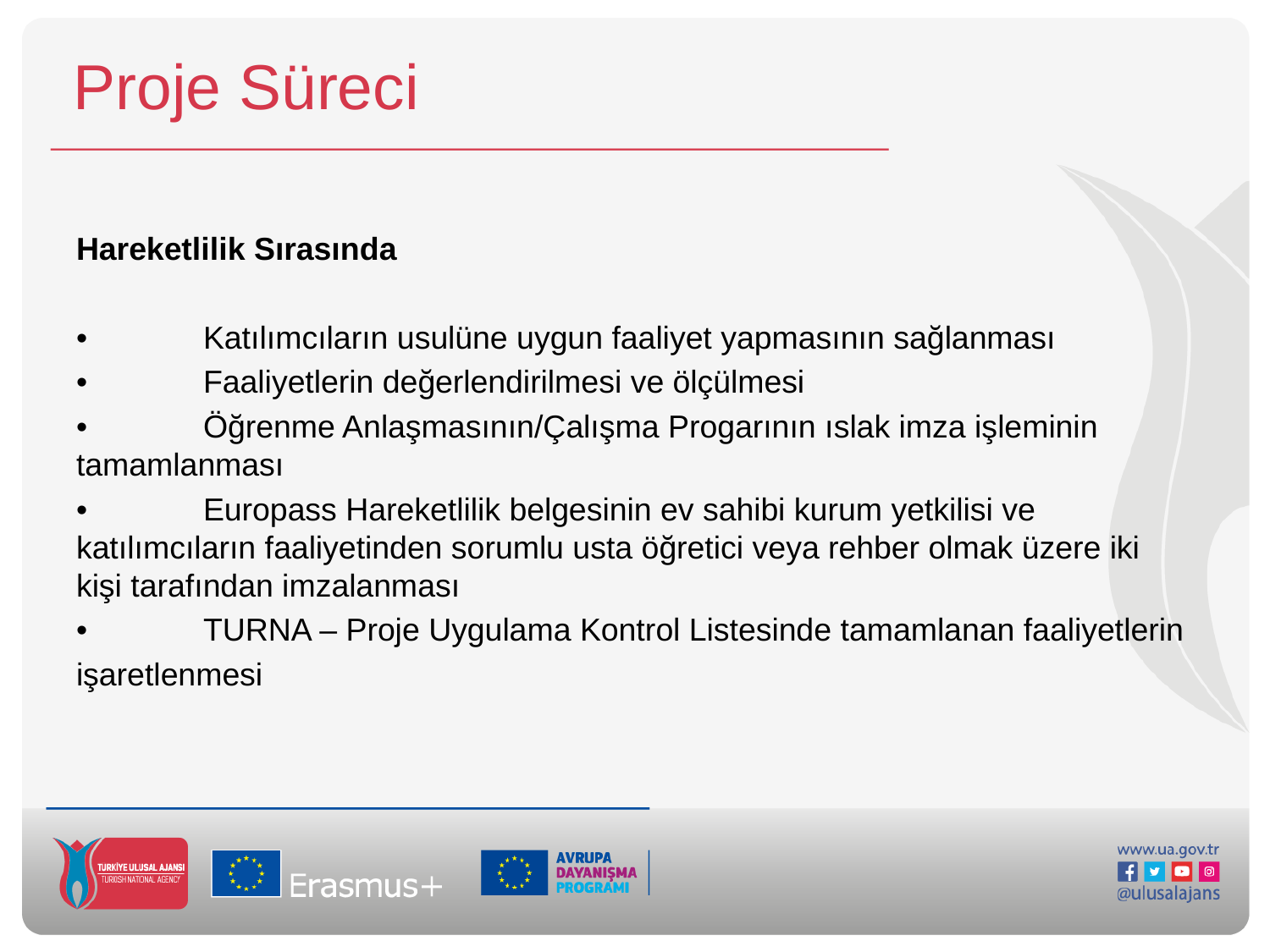

# Proje Süreci
Hareketlilik Sırasında

•	Katılımcıların usulüne uygun faaliyet yapmasının sağlanması
•	Faaliyetlerin değerlendirilmesi ve ölçülmesi
•	Öğrenme Anlaşmasının/Çalışma Progarının ıslak imza işleminin tamamlanması
•	Europass Hareketlilik belgesinin ev sahibi kurum yetkilisi ve katılımcıların faaliyetinden sorumlu usta öğretici veya rehber olmak üzere iki kişi tarafından imzalanması
•	TURNA – Proje Uygulama Kontrol Listesinde tamamlanan faaliyetlerin
işaretlenmesi